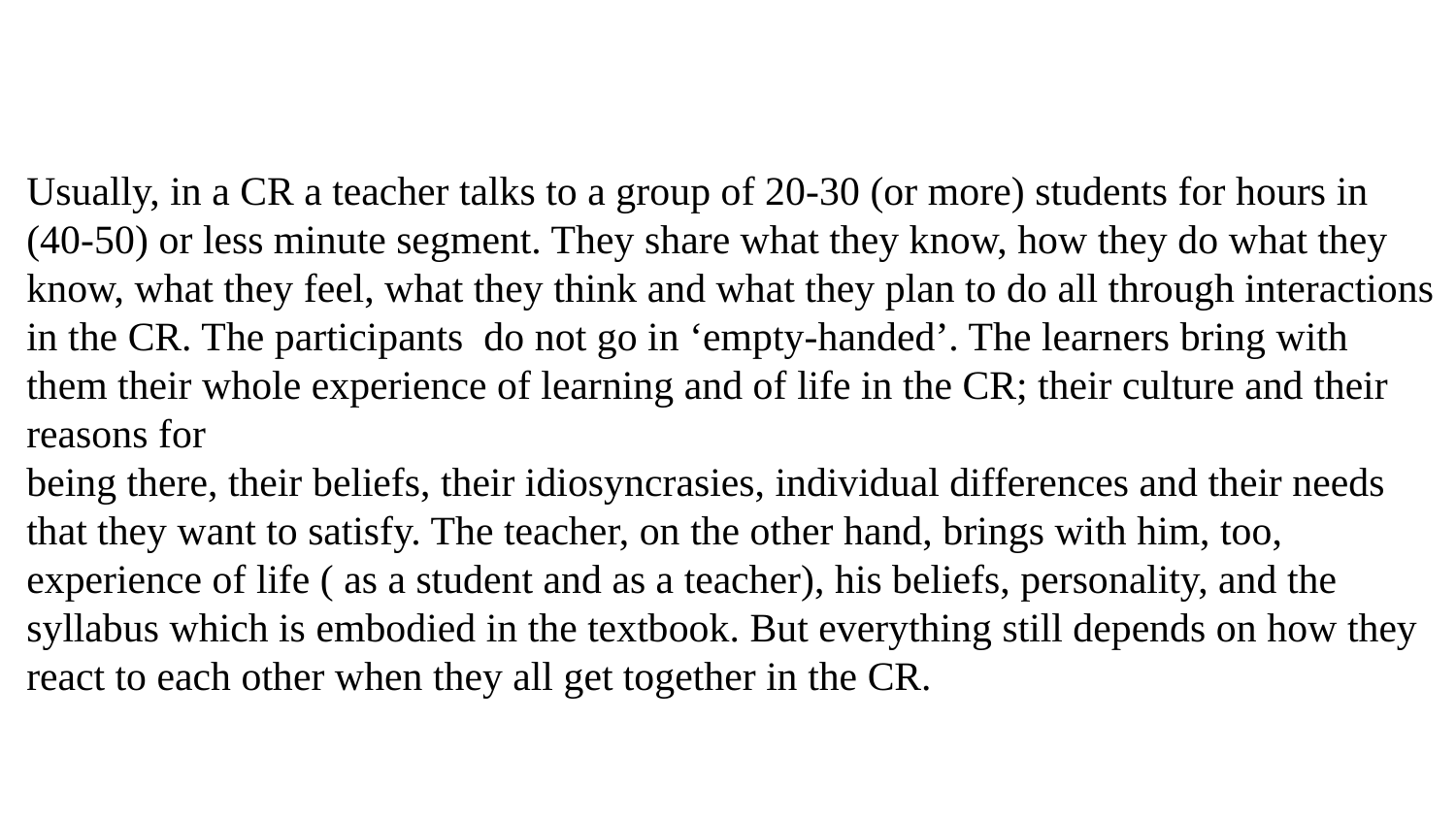

Usually, in a CR a teacher talks to a group of 20-30 (or more) students for hours in (40-50) or less minute segment. They share what they know, how they do what they know, what they feel, what they think and what they plan to do all through interactions in the CR. The participants  do not go in ‘empty-handed’. The learners bring with them their whole experience of learning and of life in the CR; their culture and their reasons for
being there, their beliefs, their idiosyncrasies, individual differences and their needs
that they want to satisfy. The teacher, on the other hand, brings with him, too,
experience of life ( as a student and as a teacher), his beliefs, personality, and the
syllabus which is embodied in the textbook. But everything still depends on how they
react to each other when they all get together in the CR.